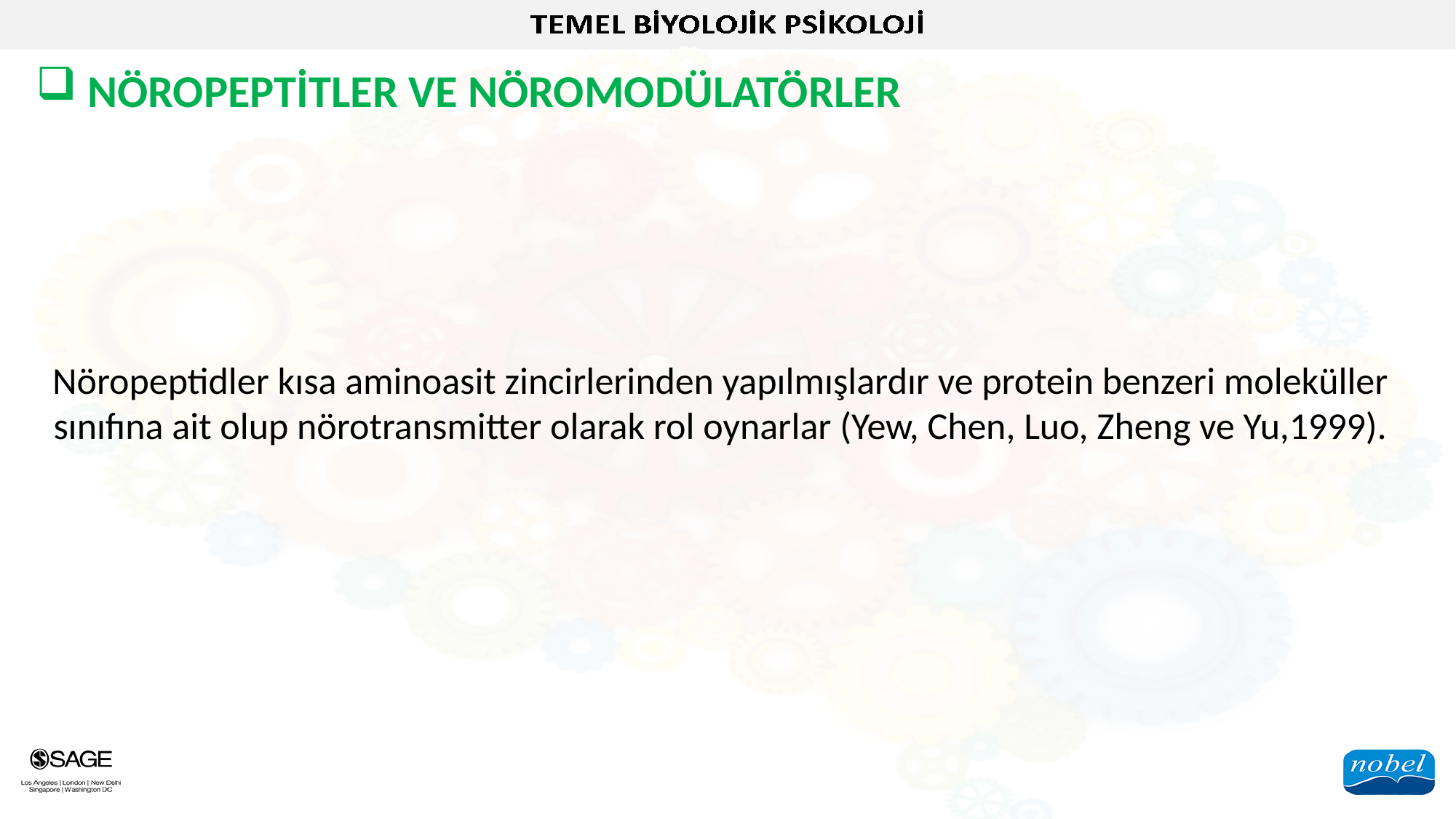

NÖROPEPTİTLER VE NÖROMODÜLATÖRLER
Nöropeptidler kısa aminoasit zincirlerinden yapılmışlardır ve protein benzeri moleküller sınıfına ait olup nörotransmitter olarak rol oynarlar (Yew, Chen, Luo, Zheng ve Yu,1999).